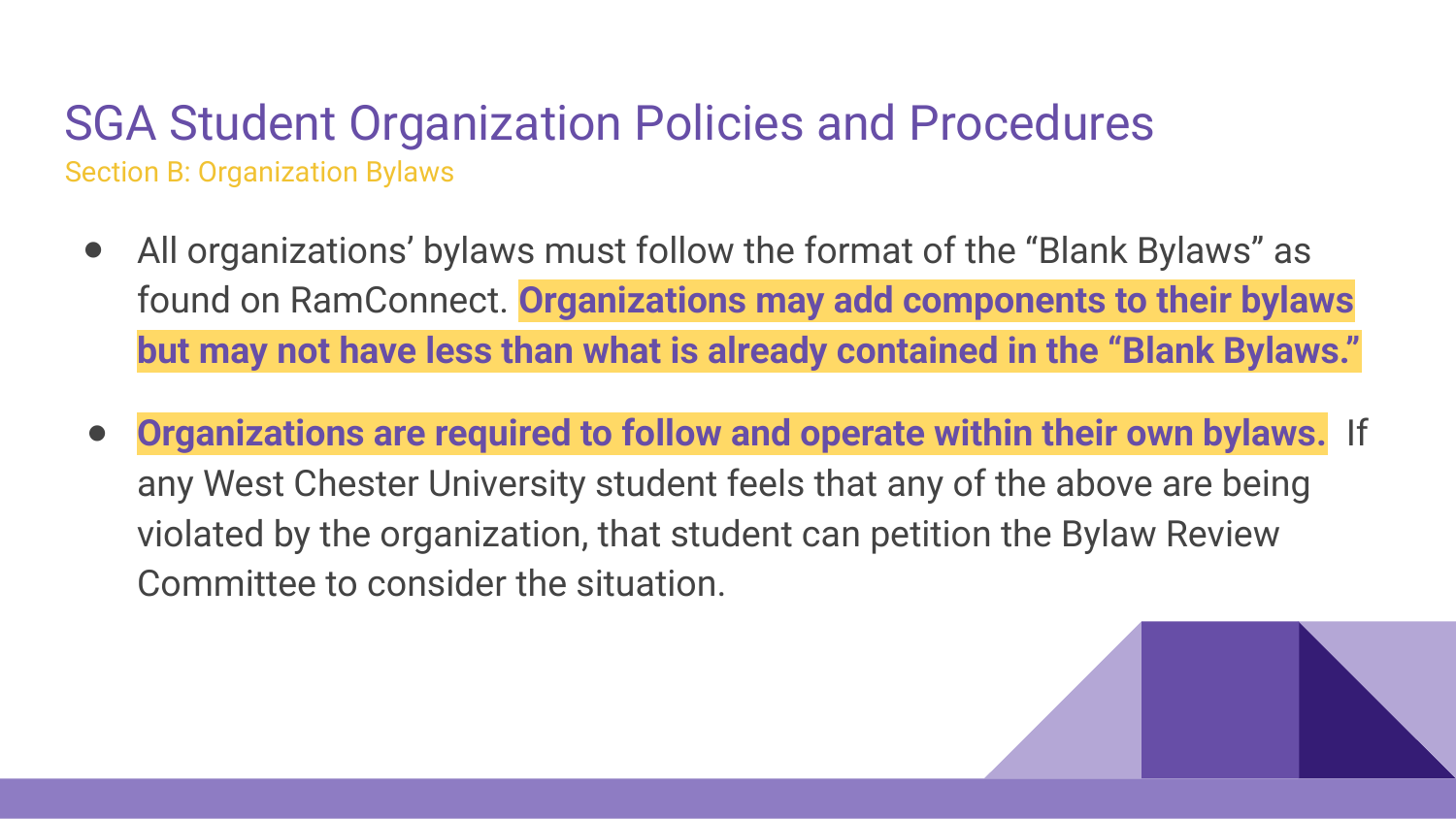

# SGA Student Organization Policies and Procedures
Section B: Organization Bylaws
All organizations’ bylaws must follow the format of the “Blank Bylaws” as found on RamConnect. Organizations may add components to their bylaws but may not have less than what is already contained in the “Blank Bylaws.”
Organizations are required to follow and operate within their own bylaws.  If any West Chester University student feels that any of the above are being violated by the organization, that student can petition the Bylaw Review Committee to consider the situation.